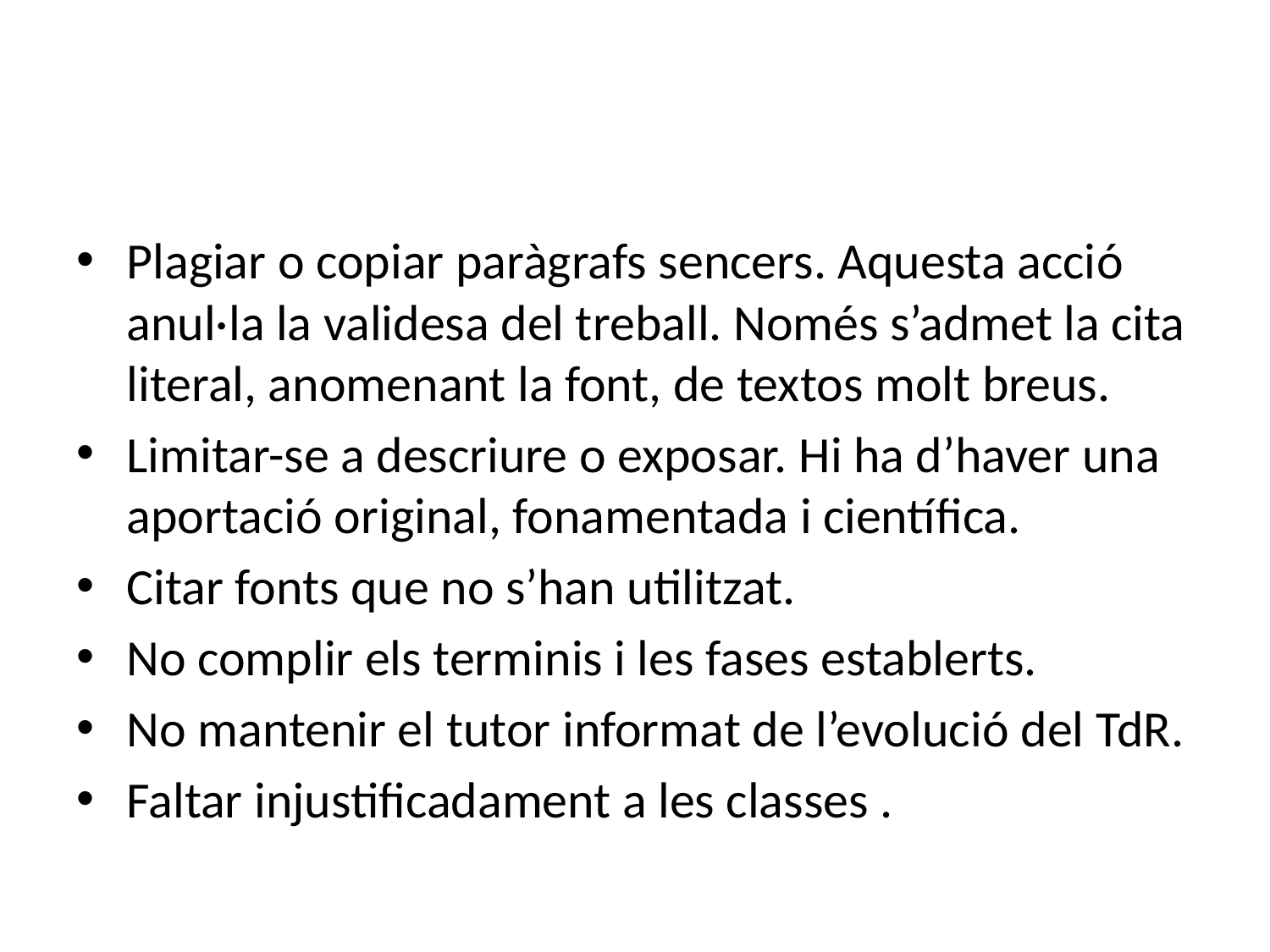

#
Plagiar o copiar paràgrafs sencers. Aquesta acció anul·la la validesa del treball. Només s’admet la cita literal, anomenant la font, de textos molt breus.
Limitar-se a descriure o exposar. Hi ha d’haver una aportació original, fonamentada i científica.
Citar fonts que no s’han utilitzat.
No complir els terminis i les fases establerts.
No mantenir el tutor informat de l’evolució del TdR.
Faltar injustificadament a les classes .